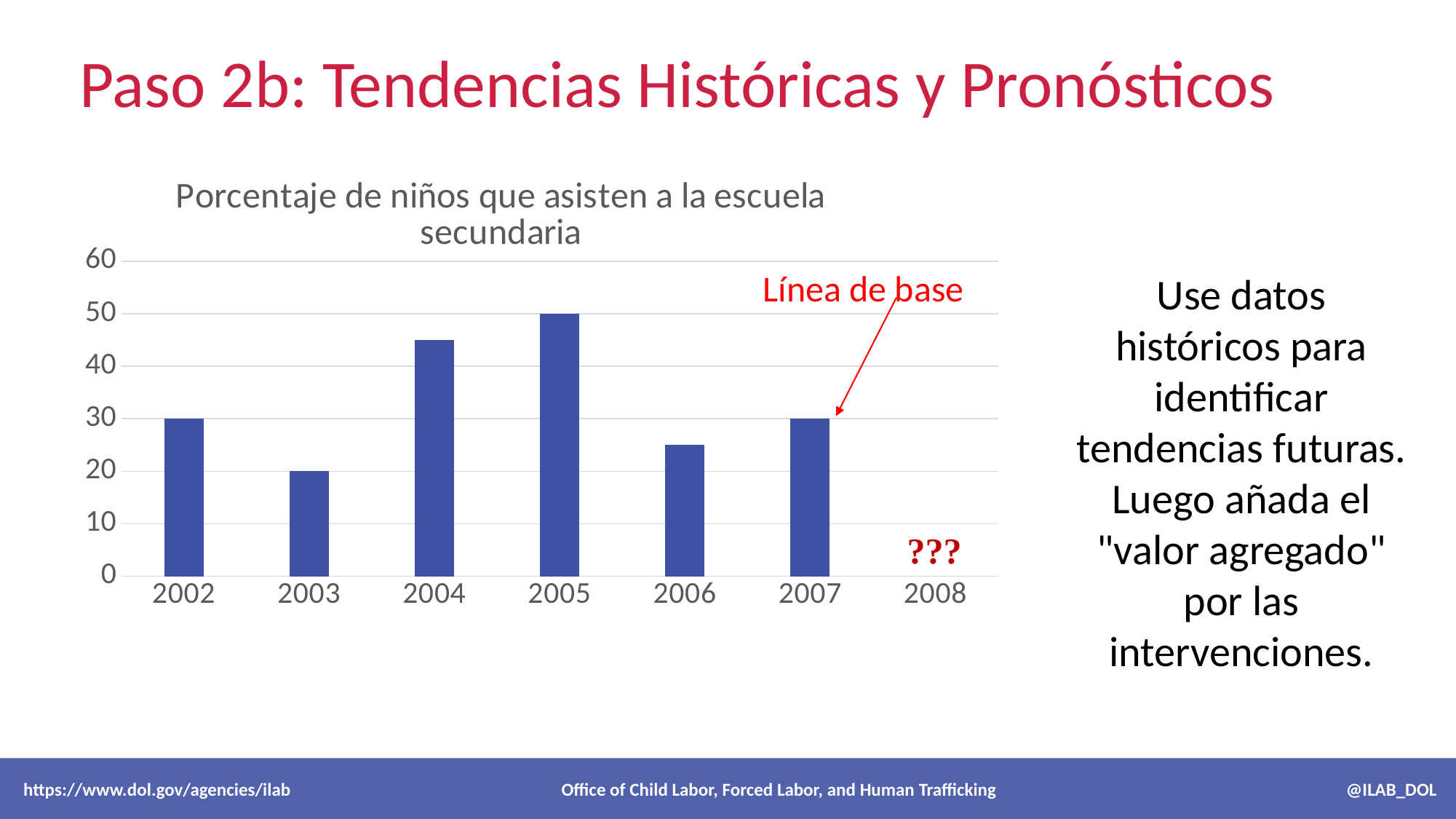

# Paso 2b: Tendencias Históricas y Pronósticos

### Chart: Porcentaje de niños que asisten a la escuela secundaria

| Category |  |
|---|---|
| 2002 | 30.0 |
| 2003 | 20.0 |
| 2004 | 45.0 |
| 2005 | 50.0 |
| 2006 | 25.0 |
| 2007 | 30.0 |
| 2008 | None |
Línea de base
Use datos históricos para identificar tendencias futuras. Luego añada el "valor agregado" por las intervenciones.
   https://www.dol.gov/agencies/ilab                                                                 Office of Child Labor, Forced Labor, and Human Trafficking                                                                                    @ILAB_DOL